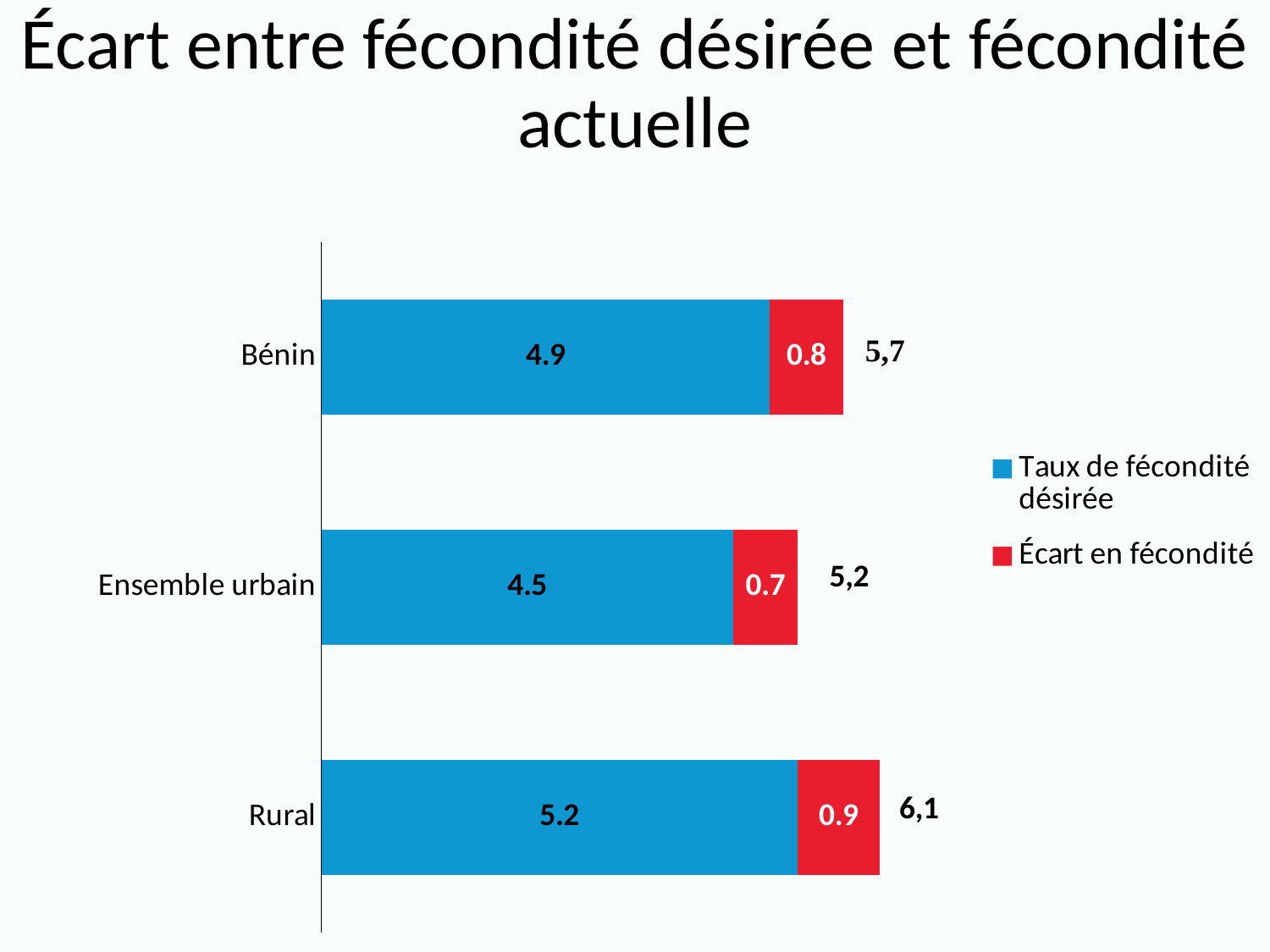

# Écart entre fécondité désirée et fécondité actuelle

### Chart

| Category | Taux de fécondité désirée | Écart en fécondité |
|---|---|---|
| Rural | 5.2 | 0.9 |
| Ensemble urbain | 4.5 | 0.7 |
| Bénin | 4.9 | 0.8 |